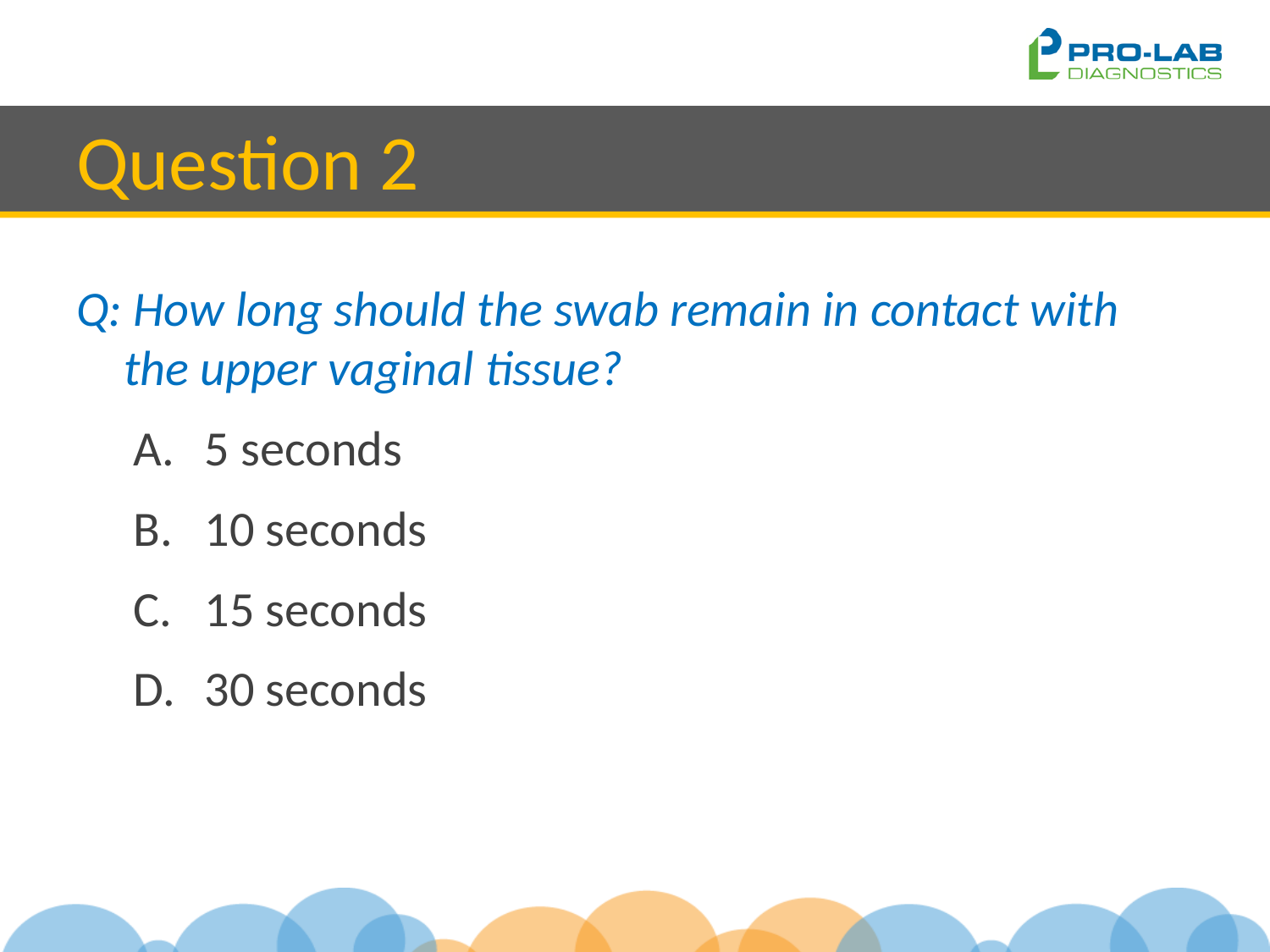

# Question 2
Q: How long should the swab remain in contact with the upper vaginal tissue?
5 seconds
10 seconds
15 seconds
30 seconds